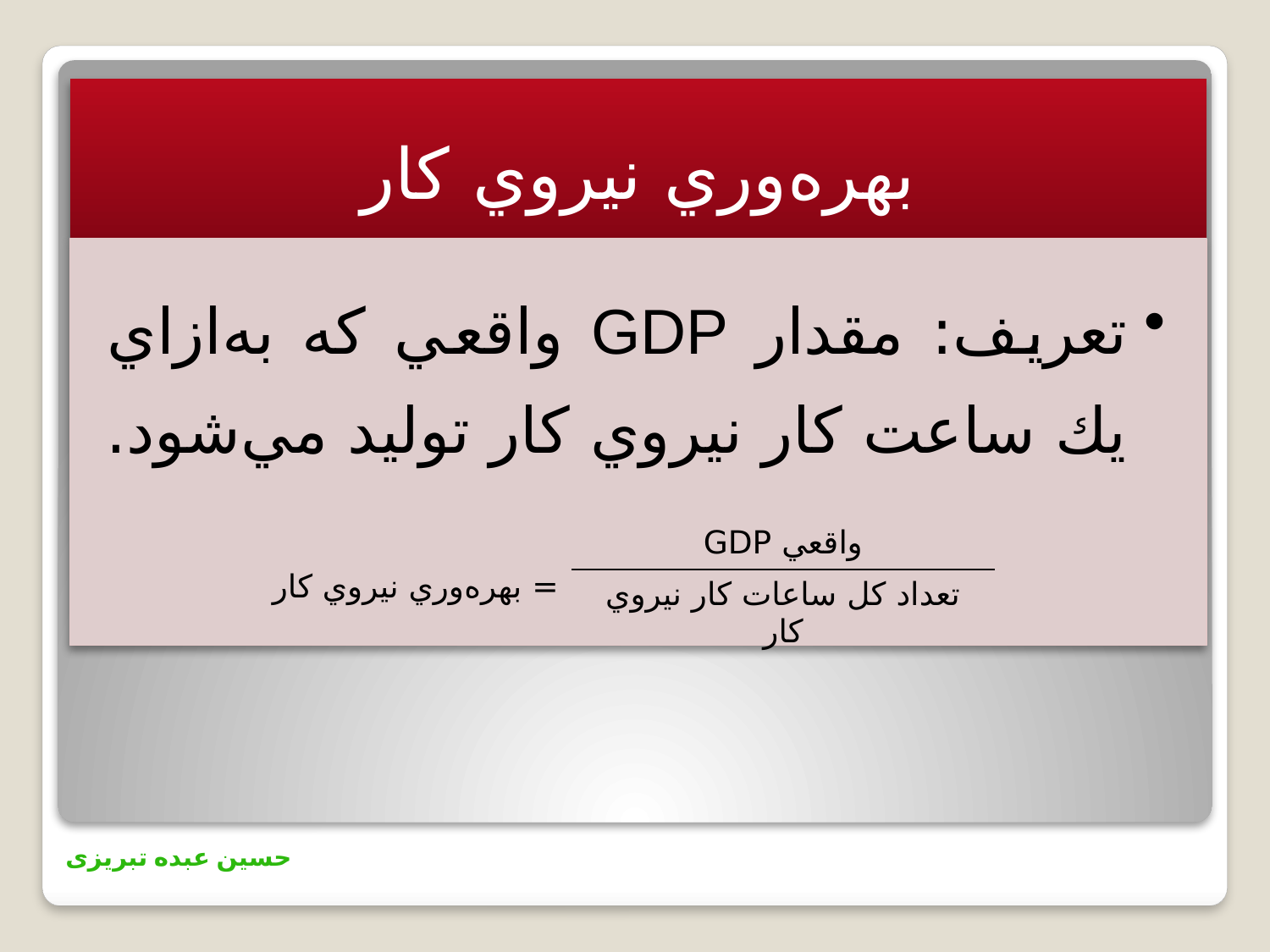

بهره‌وري نيروي كار
تعريف: مقدار GDP واقعي كه به‌ازاي يك ساعت كار نيروي كار توليد مي‌شود.
| = بهره‌وري نيروي كار | واقعي GDP |
| --- | --- |
|  | تعداد كل ساعات كار نيروي كار |